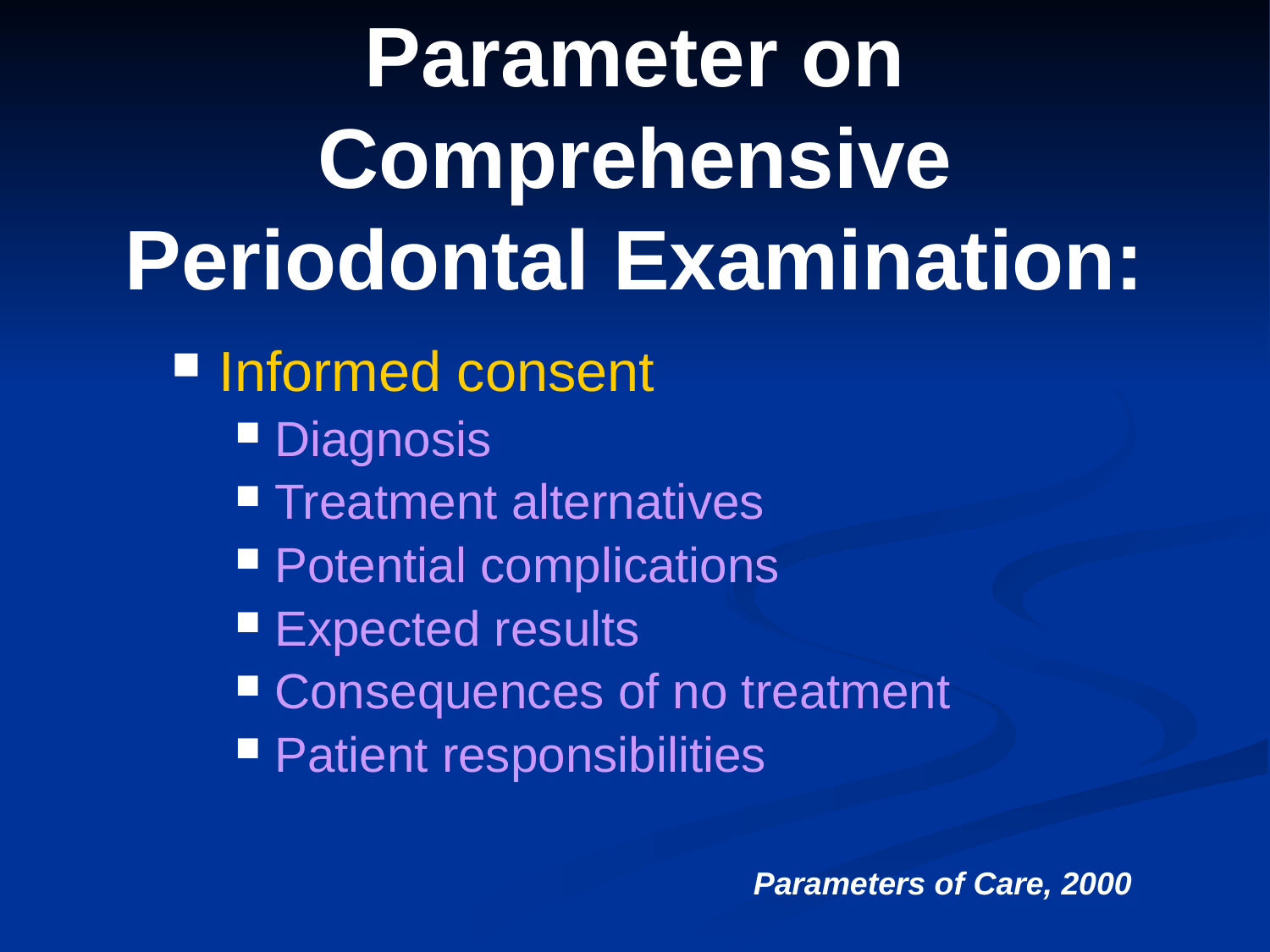

# Parameter on Comprehensive Periodontal Examination:

Informed consent
Diagnosis
Treatment alternatives
Potential complications
Expected results
Consequences of no treatment
Patient responsibilities
Parameters of Care, 2000